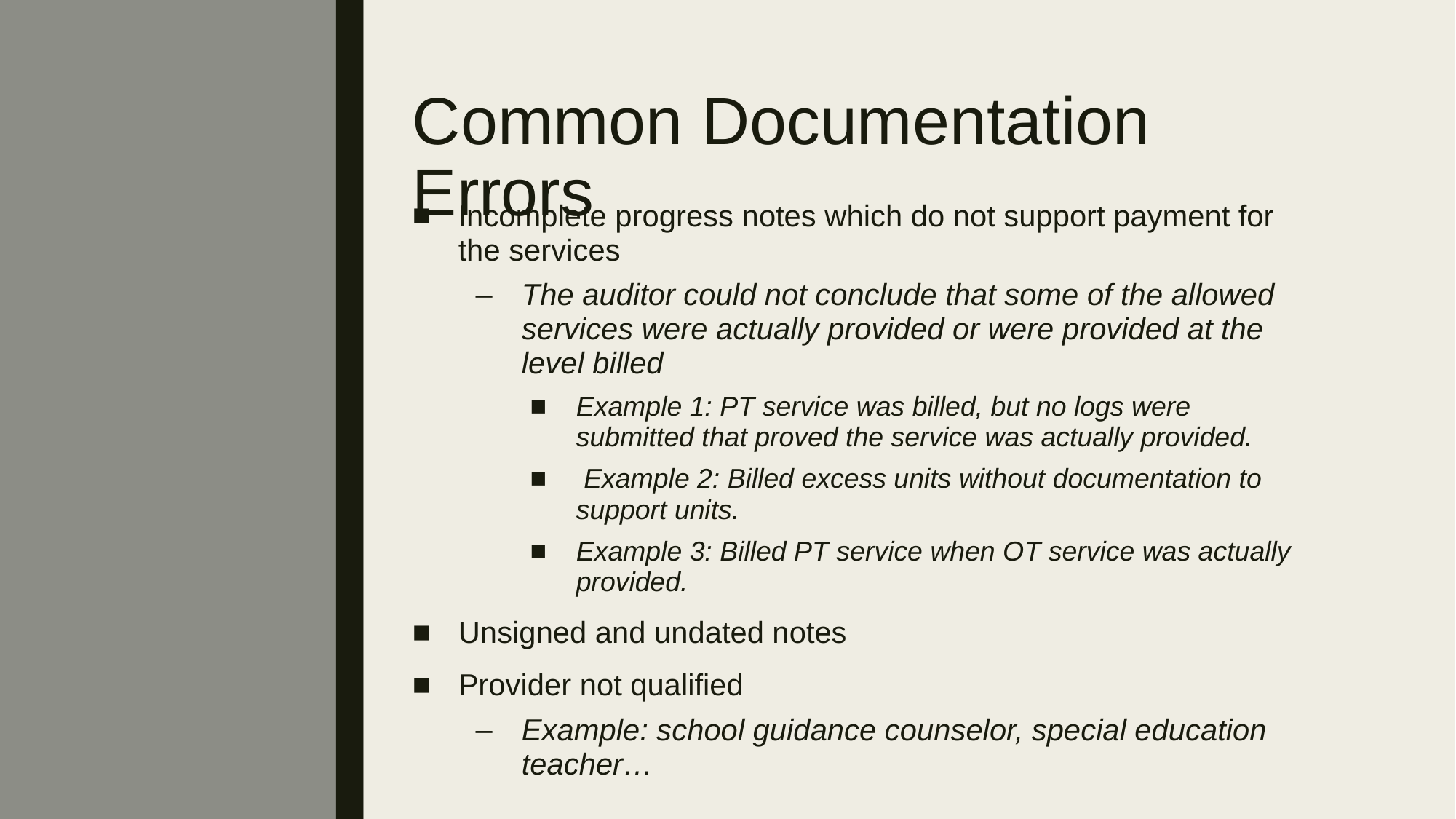

# Common Documentation Errors
Incomplete progress notes which do not support payment for the services
The auditor could not conclude that some of the allowed services were actually provided or were provided at the level billed
Example 1: PT service was billed, but no logs were submitted that proved the service was actually provided.
 Example 2: Billed excess units without documentation to support units.
Example 3: Billed PT service when OT service was actually provided.
Unsigned and undated notes
Provider not qualified
Example: school guidance counselor, special education teacher…